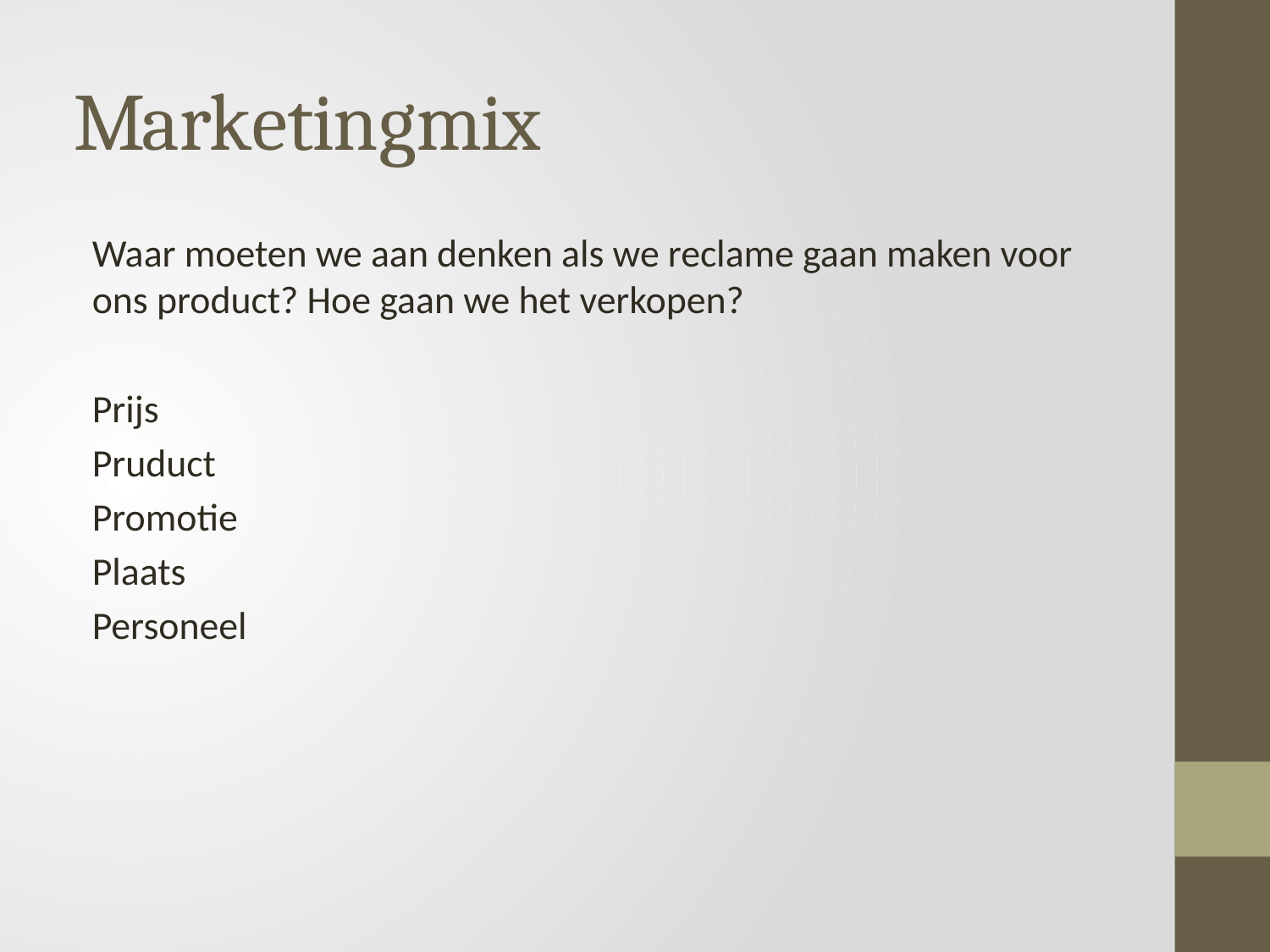

# Marketingmix
Waar moeten we aan denken als we reclame gaan maken voor ons product? Hoe gaan we het verkopen?

Prijs
Pruduct
Promotie
Plaats
Personeel